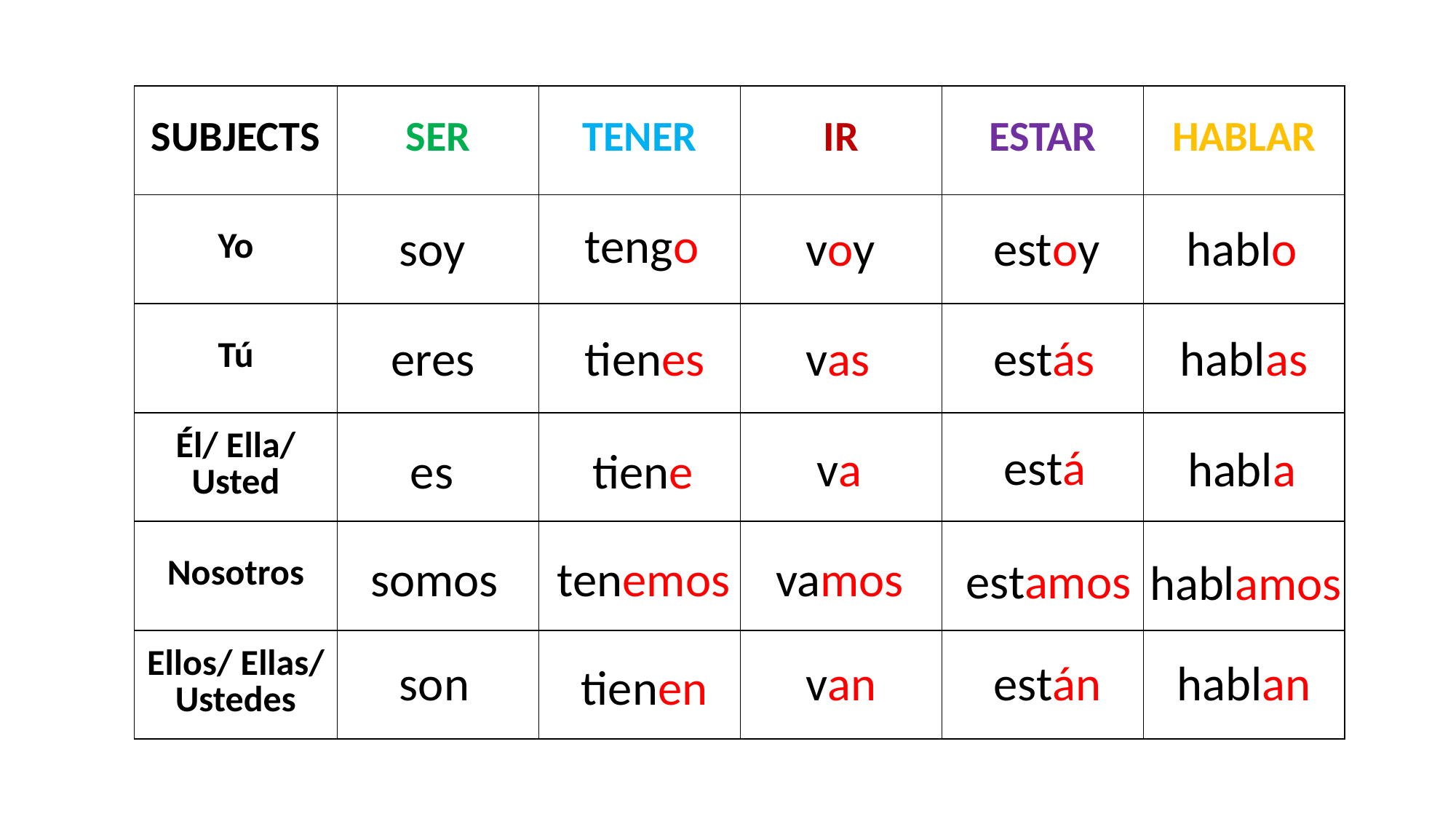

| SUBJECTS | SER | TENER | IR | ESTAR | HABLAR |
| --- | --- | --- | --- | --- | --- |
| Yo |  |  |  |  |  |
| Tú |  |  |  |  |  |
| Él/ Ella/ Usted |  |  |  |  |  |
| Nosotros |  |  |  |  |  |
| Ellos/ Ellas/ Ustedes |  |  |  |  |  |
tengo
voy
estoy
hablo
soy
hablas
estás
tienes
vas
eres
está
va
habla
tiene
es
vamos
somos
tenemos
estamos
hablamos
hablan
van
están
son
tienen